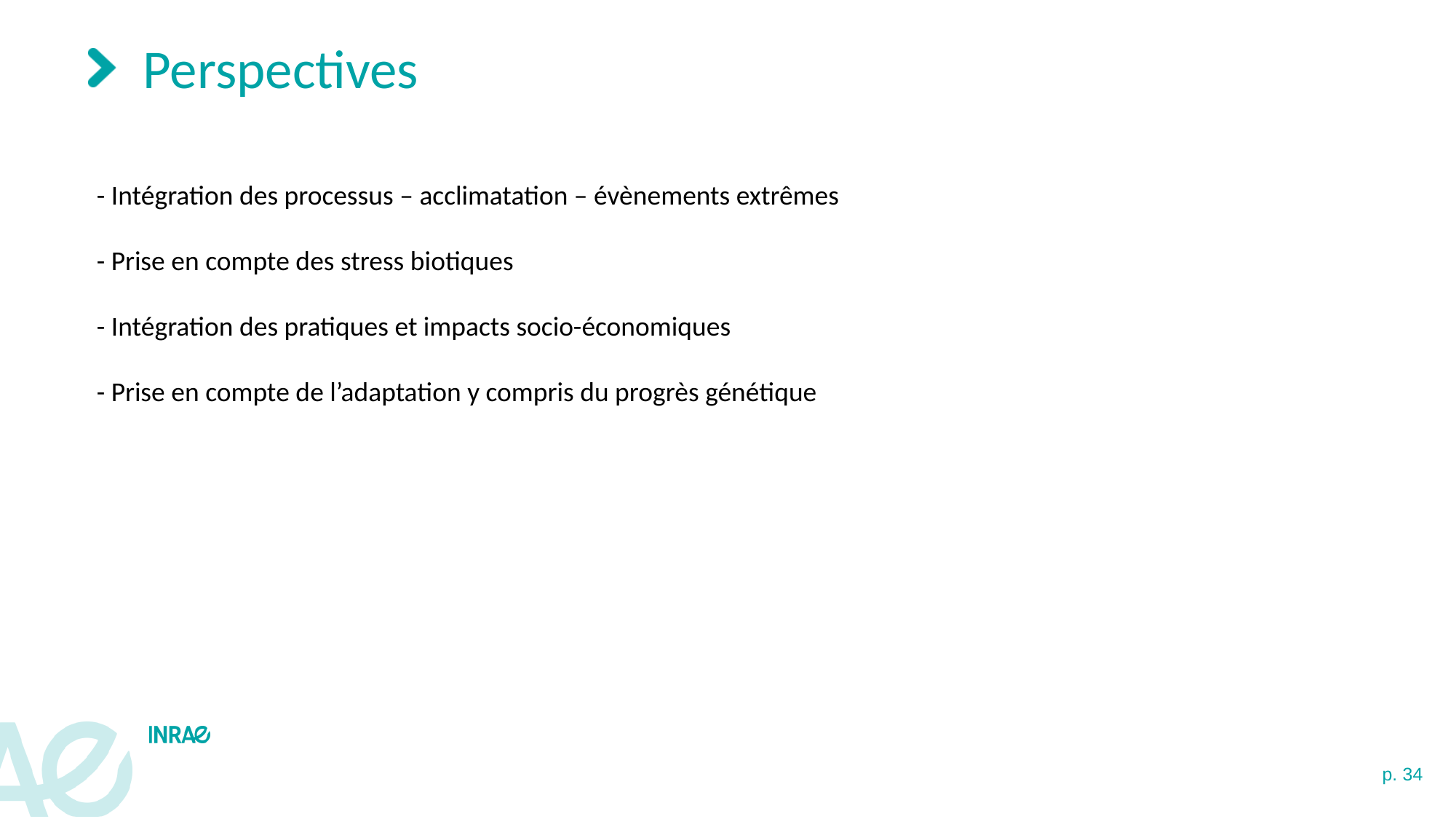

Perspectives
- Intégration des processus – acclimatation – évènements extrêmes

- Prise en compte des stress biotiques

- Intégration des pratiques et impacts socio-économiques

- Prise en compte de l’adaptation y compris du progrès génétique